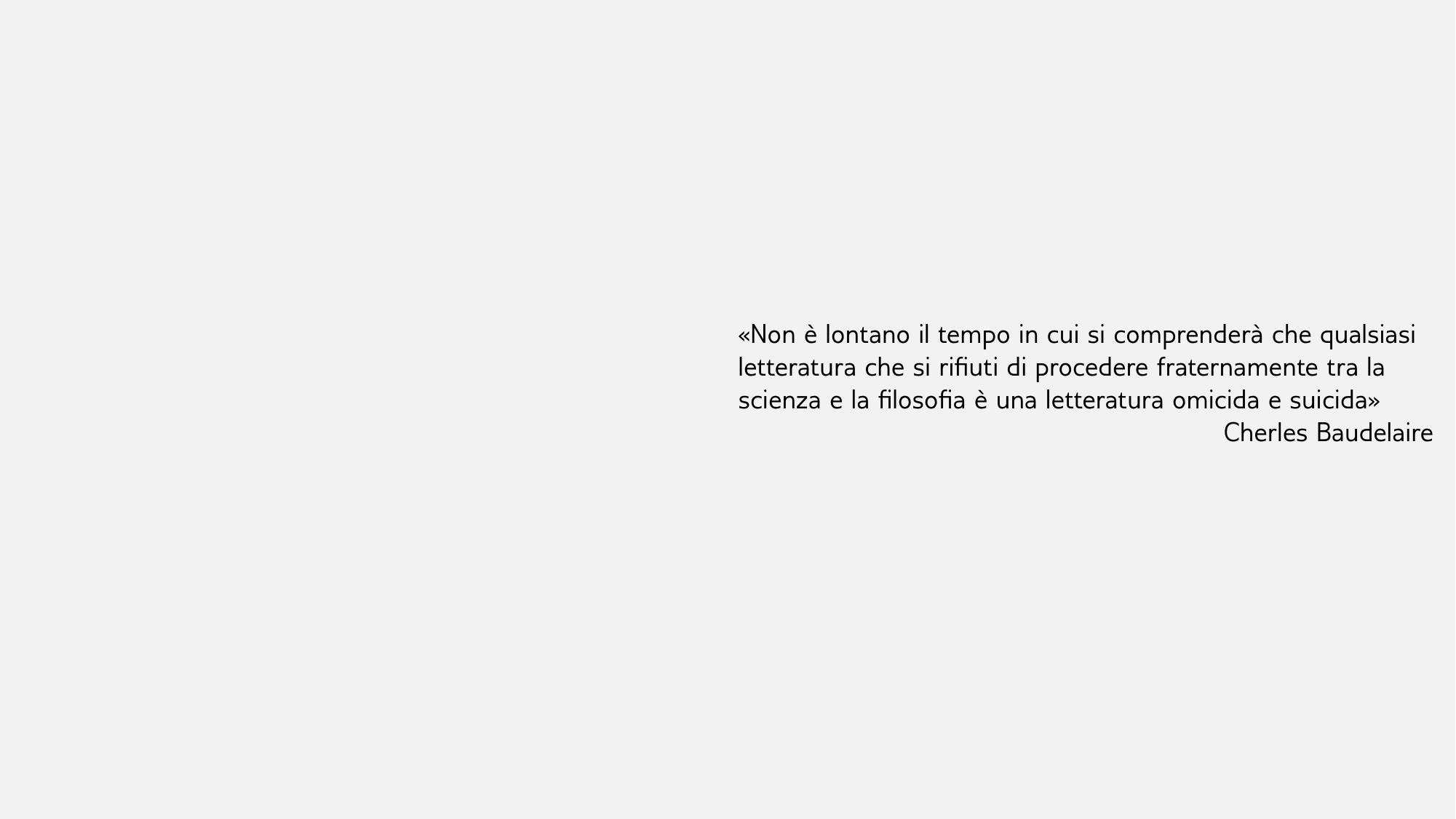

«Non è lontano il tempo in cui si compren­derà che qualsiasi letteratura che si rifiuti di procedere fraterna­mente tra la scienza e la filosofia è una letteratura omicida e sui­cida»
Cherles Baudelaire